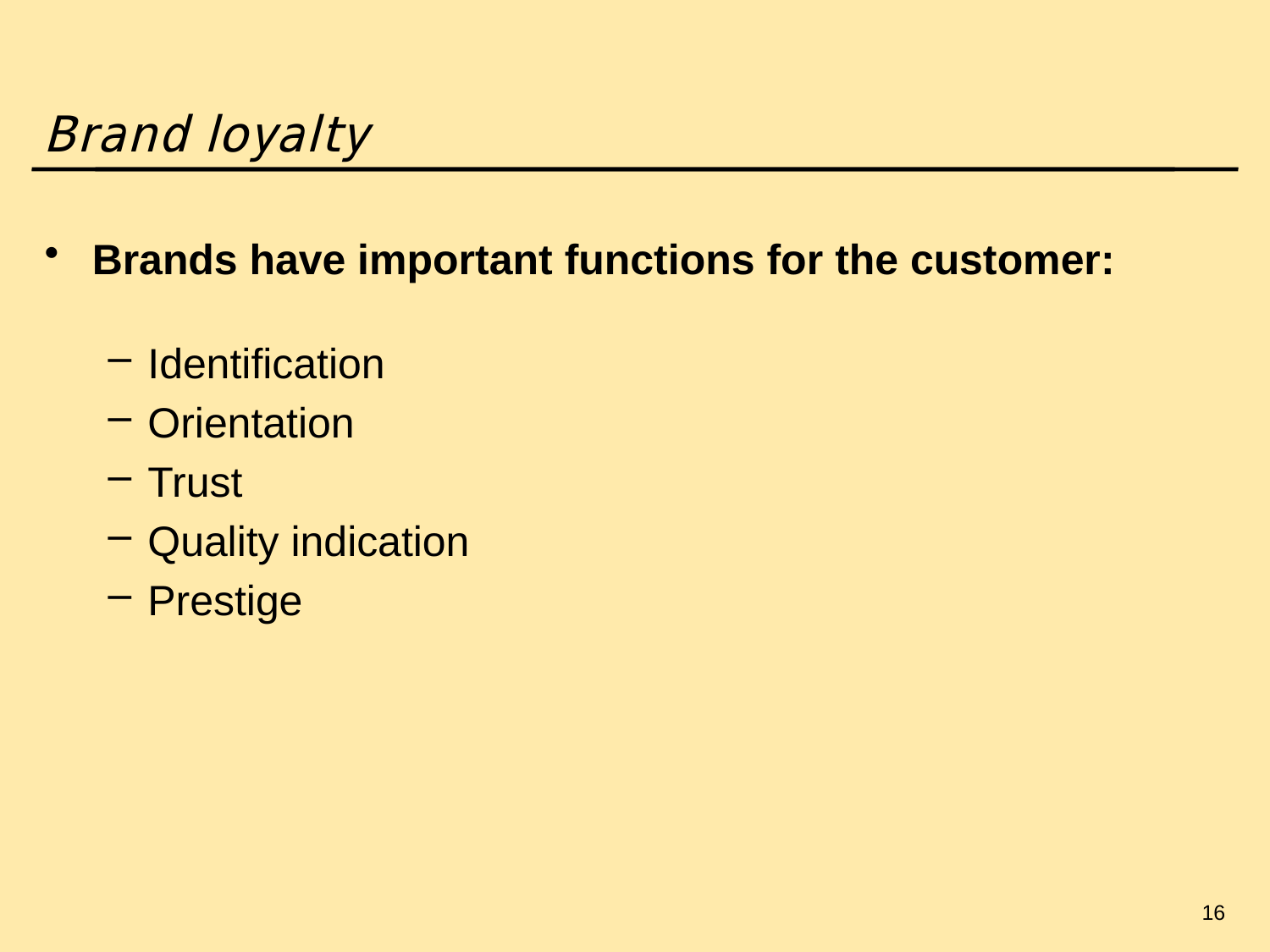

16
# Brand loyalty

Brands have important functions for the customer:

Identification
Orientation
Trust
Quality indication
Prestige